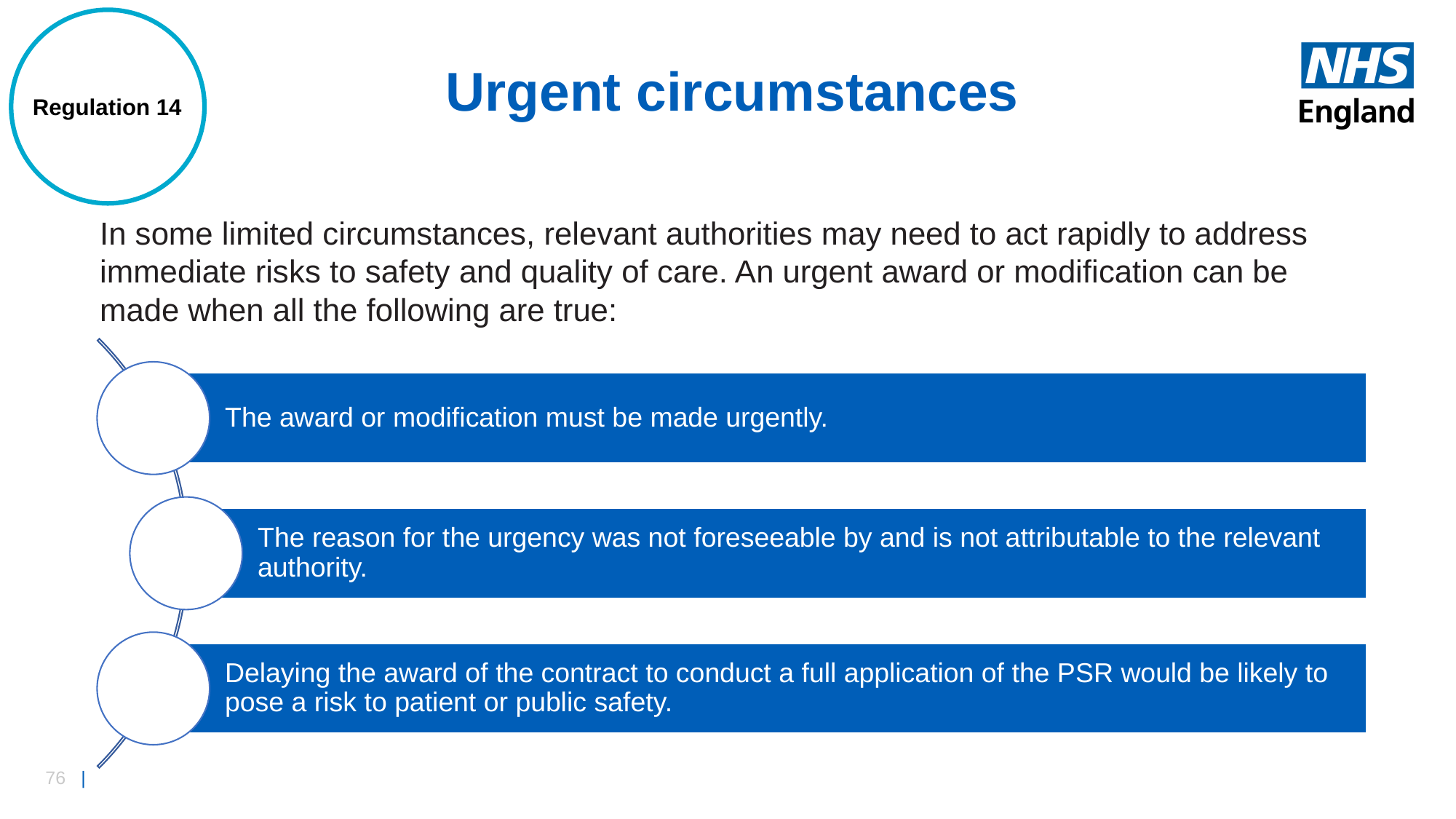

Regulation 14
# Urgent circumstances
In some limited circumstances, relevant authorities may need to act rapidly to address immediate risks to safety and quality of care. An urgent award or modification can be made when all the following are true:

The award or modification must be made urgently.
The reason for the urgency was not foreseeable by and is not attributable to the relevant authority.
Delaying the award of the contract to conduct a full application of the PSR would be likely to pose a risk to patient or public safety.